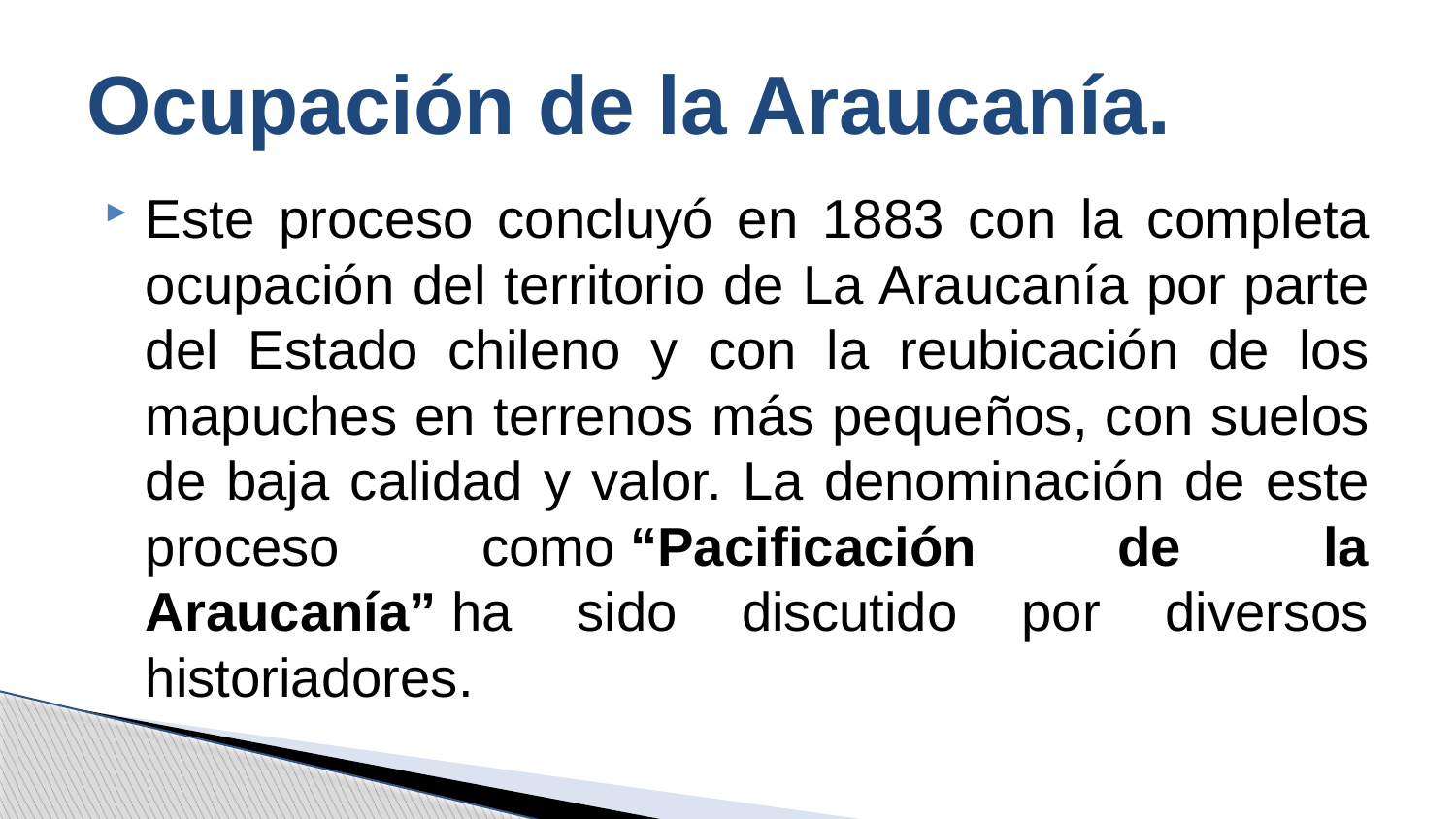

# Ocupación de la Araucanía.
Este proceso concluyó en 1883 con la completa ocupación del territorio de La Araucanía por parte del Estado chileno y con la reubicación de los mapuches en terrenos más pequeños, con suelos de baja calidad y valor. La denominación de este proceso como “Pacificación de la Araucanía” ha sido discutido por diversos historiadores.